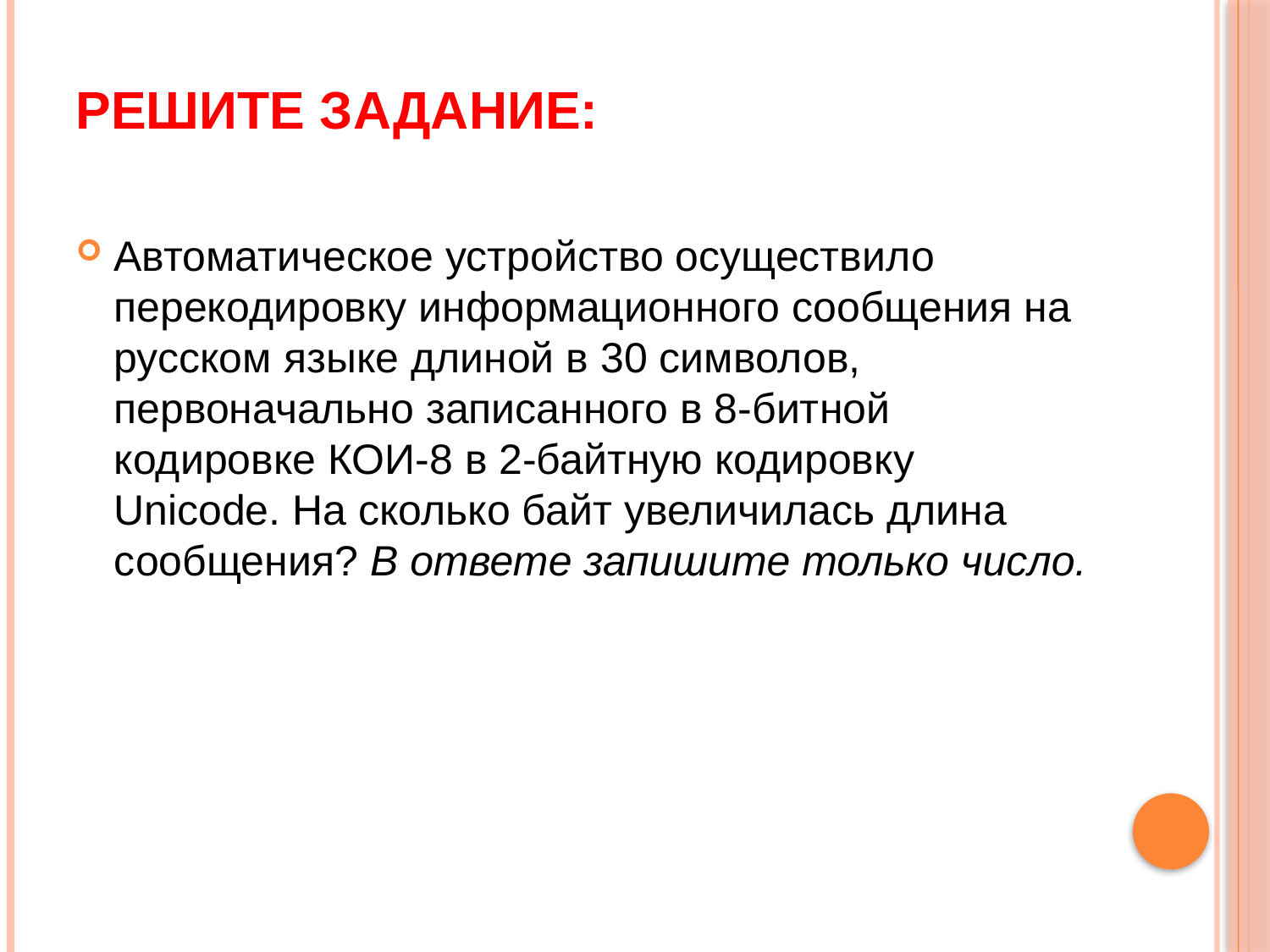

# Решите задание:
Автоматическое устройство осуществило перекодировку информационного сообщения на русском языке длиной в 30 символов, первоначально записанного в 8-битной кодировке КОИ-8 в 2-байтную кодировку Unicode. На сколько байт увеличилась длина сообщения? В ответе запишите только число.